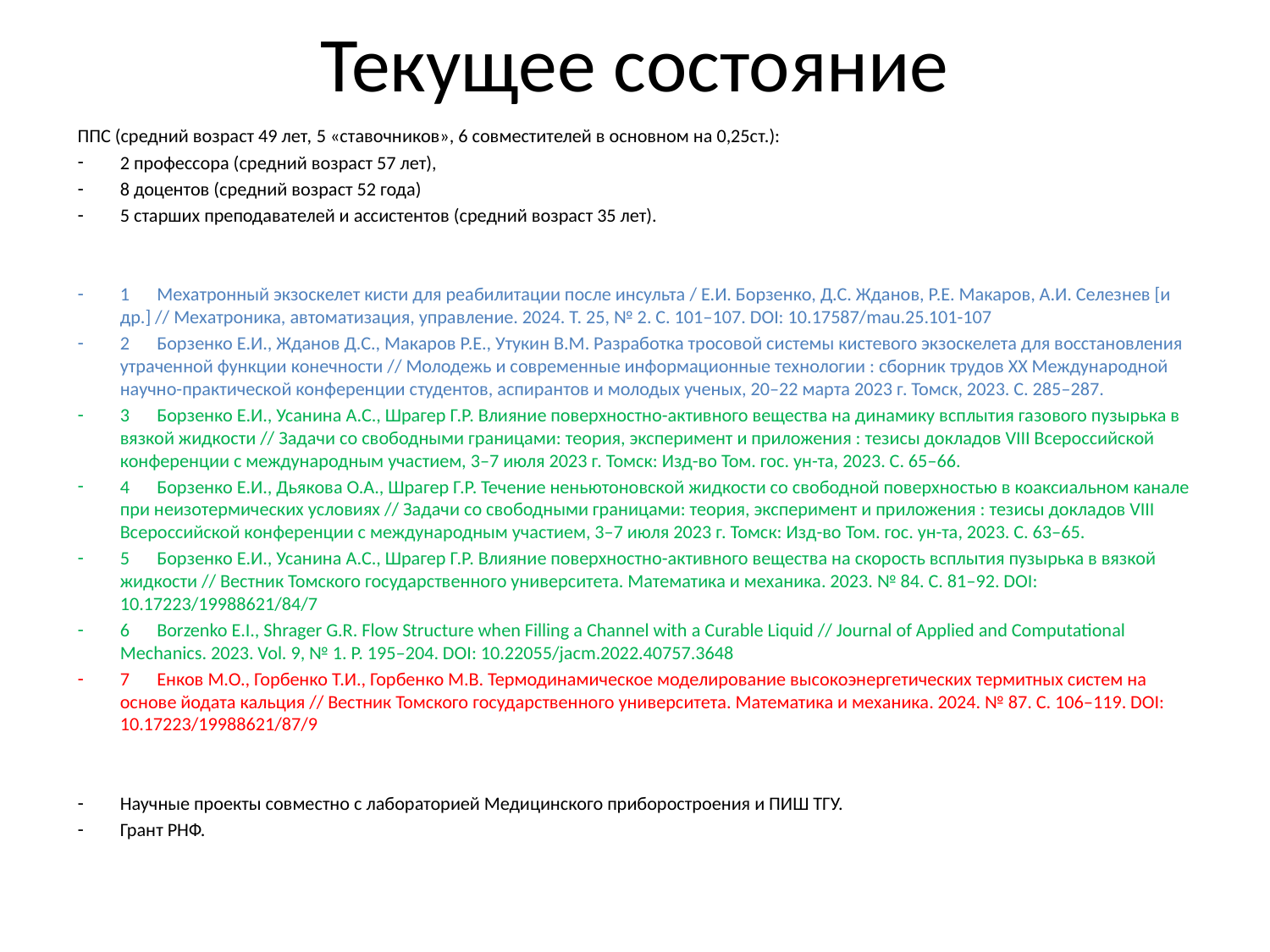

# Текущее состояние
ППС (средний возраст 49 лет, 5 «ставочников», 6 совместителей в основном на 0,25ст.):
2 профессора (средний возраст 57 лет),
8 доцентов (средний возраст 52 года)
5 старших преподавателей и ассистентов (средний возраст 35 лет).

1	Мехатронный экзоскелет кисти для реабилитации после инсульта / Е.И. Борзенко, Д.С. Жданов, Р.Е. Макаров, А.И. Селезнев [и др.] // Мехатроника, автоматизация, управление. 2024. Т. 25, № 2. С. 101‒107. DOI: 10.17587/mau.25.101-107
2	Борзенко Е.И., Жданов Д.С., Макаров Р.Е., Утукин В.М. Разработка тросовой системы кистевого экзоскелета для восстановления утраченной функции конечности // Молодежь и современные информационные технологии : сборник трудов XX Международной научно-практической конференции студентов, аспирантов и молодых ученых, 20–22 марта 2023 г. Томск, 2023. С. 285‒287.
3	Борзенко Е.И., Усанина А.С., Шрагер Г.Р. Влияние поверхностно-активного вещества на динамику всплытия газового пузырька в вязкой жидкости // Задачи со свободными границами: теория, эксперимент и приложения : тезисы докладов VIII Всероссийской конференции с международным участием, 3–7 июля 2023 г. Томск: Изд-во Том. гос. ун-та, 2023. С. 65‒66.
4	Борзенко Е.И., Дьякова О.А., Шрагер Г.Р. Течение неньютоновской жидкости со свободной поверхностью в коаксиальном канале при неизотермических условиях // Задачи со свободными границами: теория, эксперимент и приложения : тезисы докладов VIII Всероссийской конференции с международным участием, 3–7 июля 2023 г. Томск: Изд-во Том. гос. ун-та, 2023. С. 63‒65.
5	Борзенко Е.И., Усанина А.С., Шрагер Г.Р. Влияние поверхностно-активного вещества на скорость всплытия пузырька в вязкой жидкости // Вестник Томского государственного университета. Математика и механика. 2023. № 84. С. 81‒92. DOI: 10.17223/19988621/84/7
6	Borzenko E.I., Shrager G.R. Flow Structure when Filling a Channel with a Curable Liquid // Journal of Applied and Computational Mechanics. 2023. Vol. 9, № 1. P. 195‒204. DOI: 10.22055/jacm.2022.40757.3648
7	Енков М.О., Горбенко Т.И., Горбенко М.В. Термодинамическое моделирование высокоэнергетических термитных систем на основе йодата кальция // Вестник Томского государственного университета. Математика и механика. 2024. № 87. С. 106‒119. DOI: 10.17223/19988621/87/9

Научные проекты совместно с лабораторией Медицинского приборостроения и ПИШ ТГУ.
Грант РНФ.